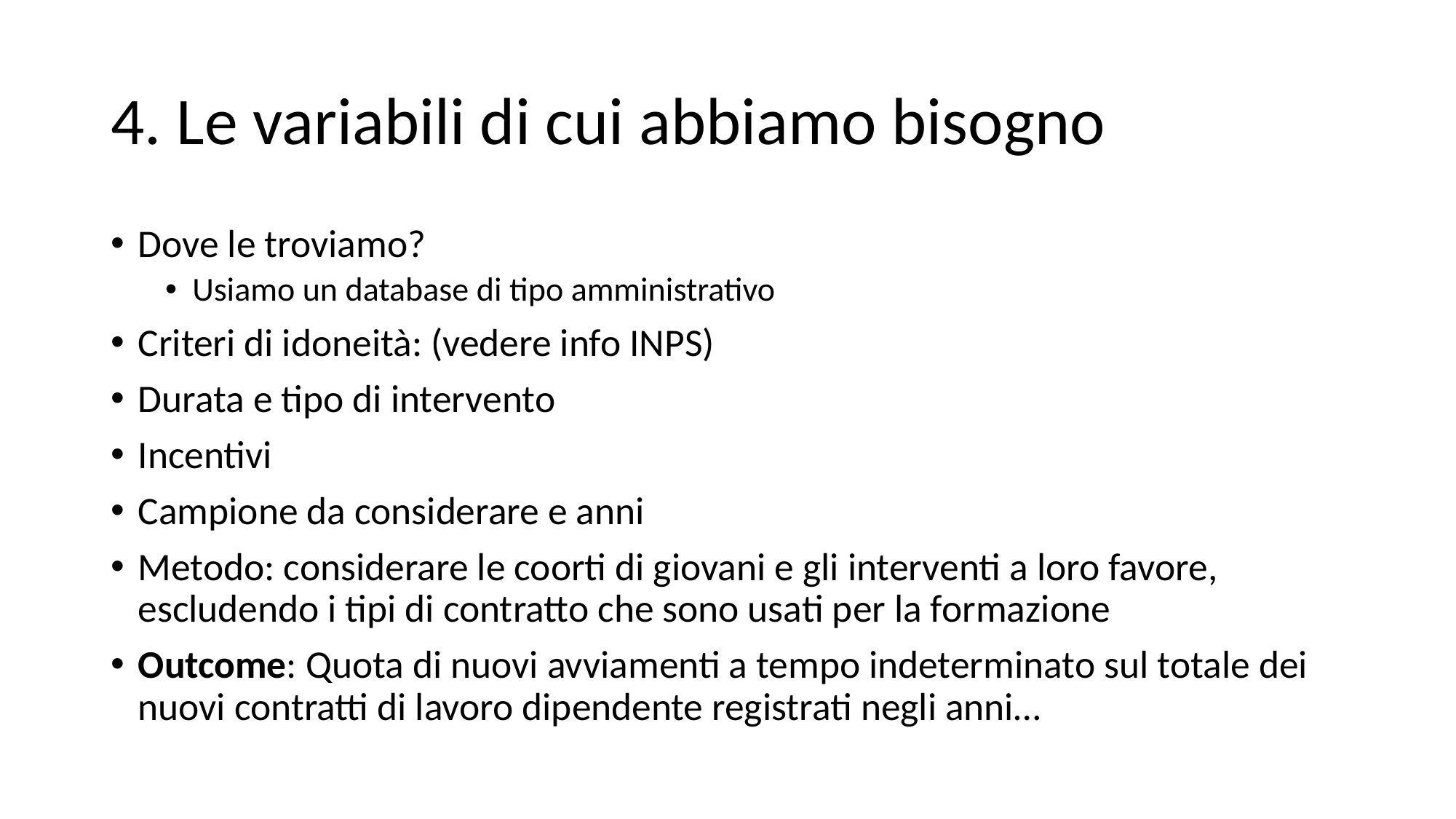

# 4. Le variabili di cui abbiamo bisogno
Dove le troviamo?
Usiamo un database di tipo amministrativo
Criteri di idoneità: (vedere info INPS)
Durata e tipo di intervento
Incentivi
Campione da considerare e anni
Metodo: considerare le coorti di giovani e gli interventi a loro favore, escludendo i tipi di contratto che sono usati per la formazione
Outcome: Quota di nuovi avviamenti a tempo indeterminato sul totale dei nuovi contratti di lavoro dipendente registrati negli anni…